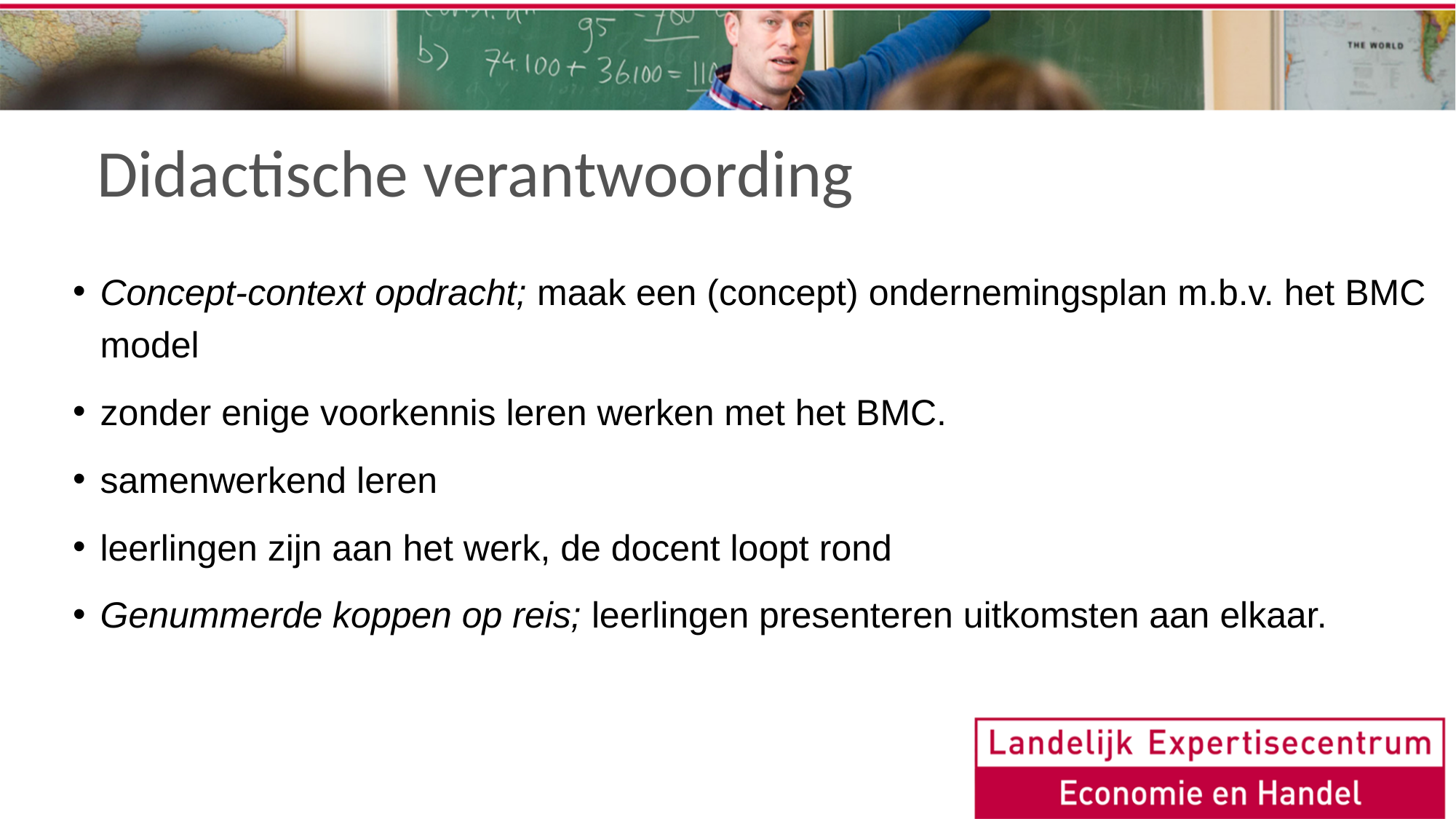

# Didactische verantwoording
Concept-context opdracht; maak een (concept) ondernemingsplan m.b.v. het BMC model
zonder enige voorkennis leren werken met het BMC.
samenwerkend leren
leerlingen zijn aan het werk, de docent loopt rond
Genummerde koppen op reis; leerlingen presenteren uitkomsten aan elkaar.